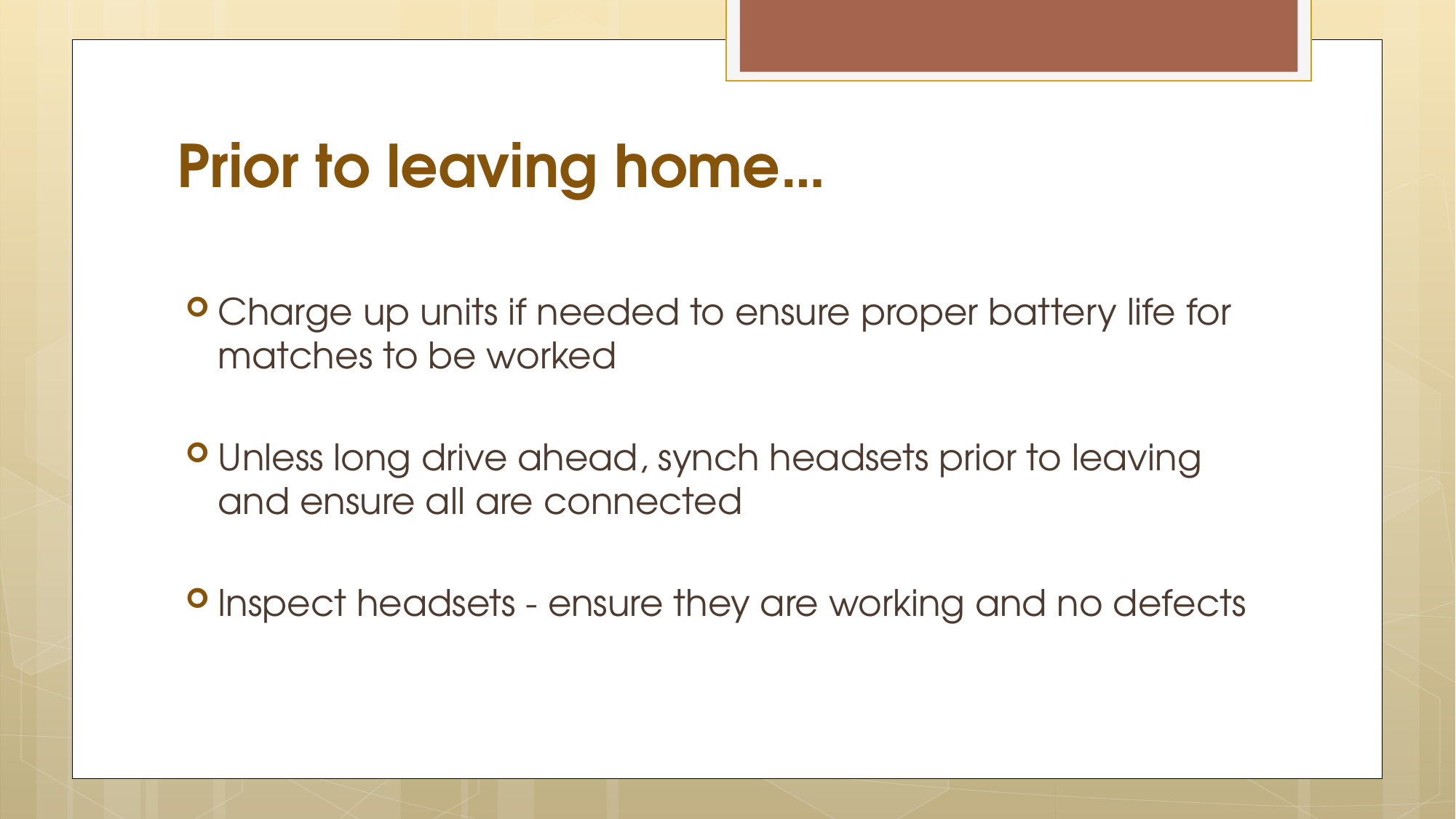

# Prior to leaving home…

Charge up units if needed to ensure proper battery life for matches to be worked

Unless long drive ahead, synch headsets prior to leaving and ensure all are connected

Inspect headsets - ensure they are working and no defects